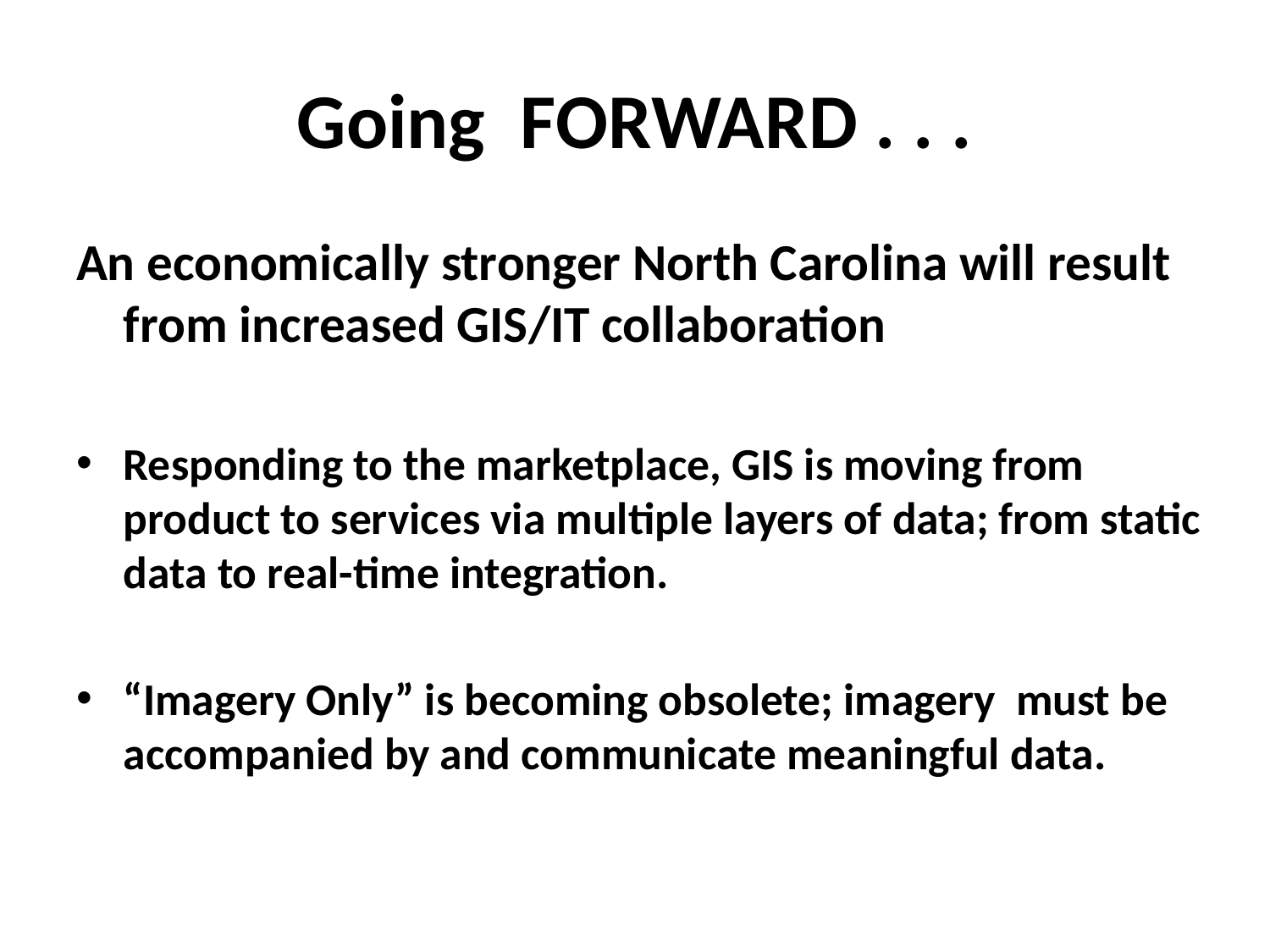

# Going  FORWARD . . .
An economically stronger North Carolina will result from increased GIS/IT collaboration

Responding to the marketplace, GIS is moving from product to services via multiple layers of data; from static data to real-time integration.

“Imagery Only” is becoming obsolete; imagery  must be accompanied by and communicate meaningful data.